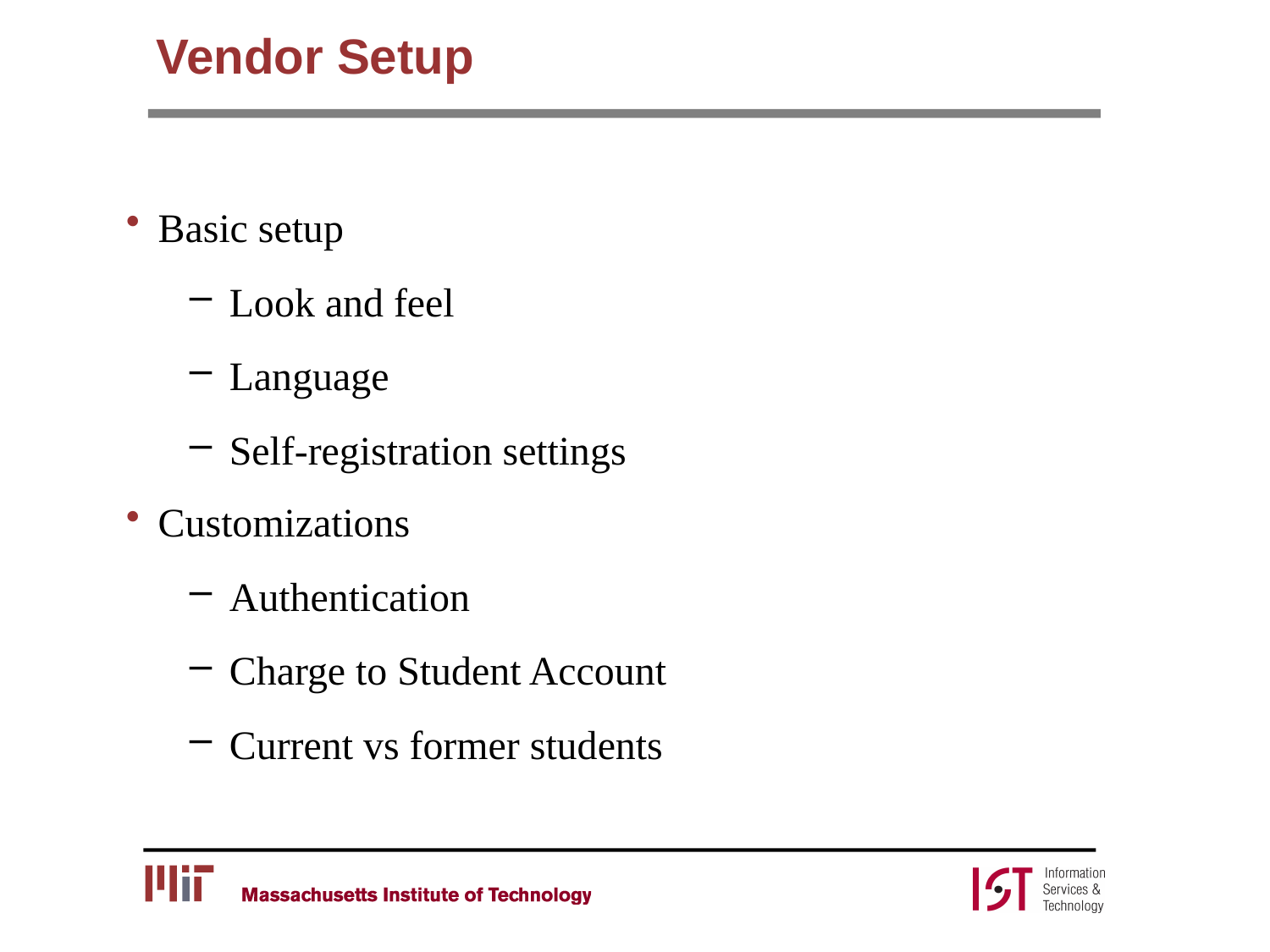

# Vendor Setup
Basic setup
Look and feel
Language
Self-registration settings
Customizations
Authentication
Charge to Student Account
Current vs former students